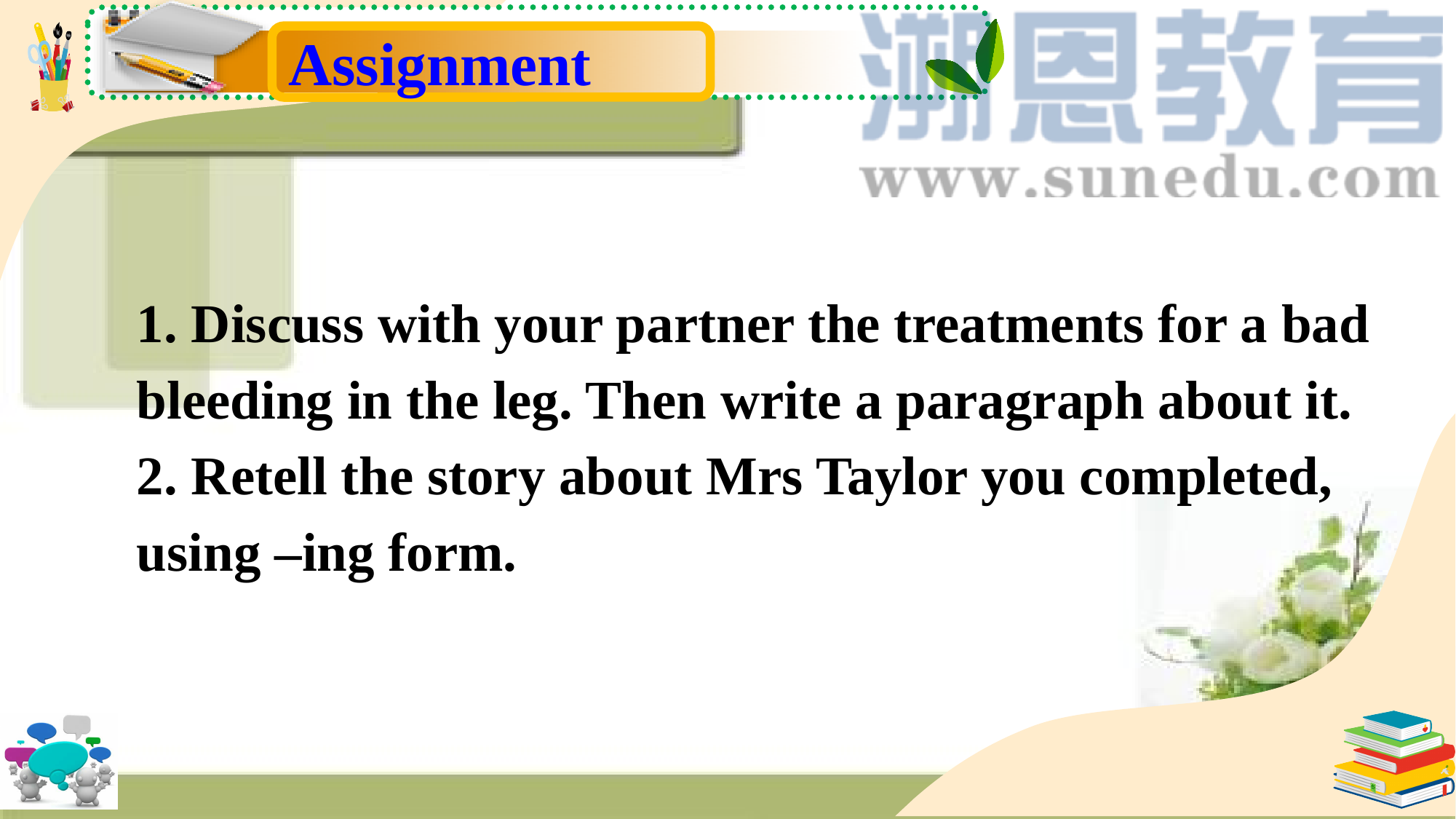

Assignment
1. Discuss with your partner the treatments for a bad bleeding in the leg. Then write a paragraph about it.
2. Retell the story about Mrs Taylor you completed, using –ing form.